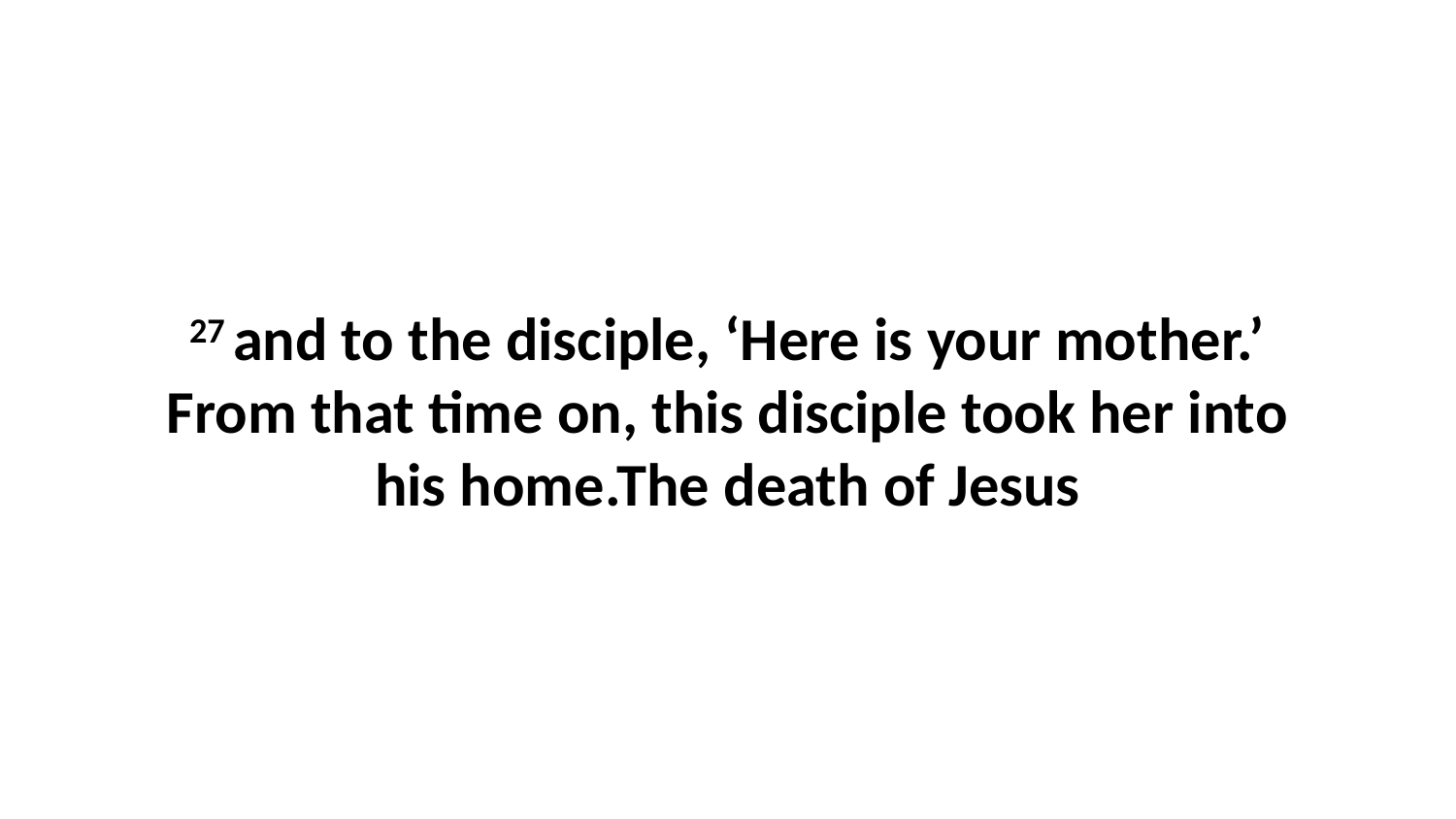

27 and to the disciple, ‘Here is your mother.’ From that time on, this disciple took her into his home.The death of Jesus